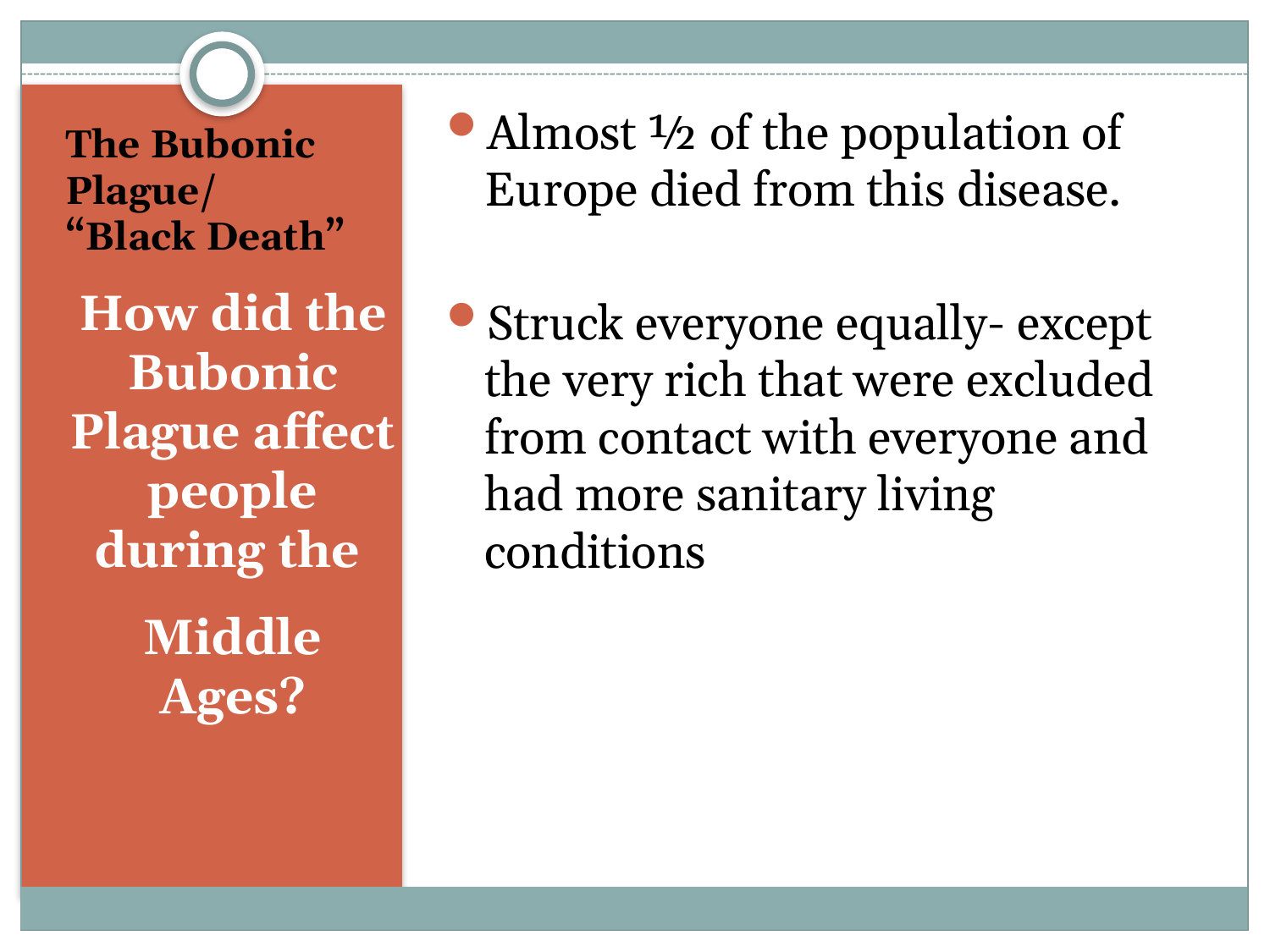

Almost ½ of the population of Europe died from this disease.

Struck everyone equally- except the very rich that were excluded from contact with everyone and had more sanitary living conditions
# The Bubonic Plague/ “Black Death”
How did the Bubonic Plague affect people during the
Middle Ages?